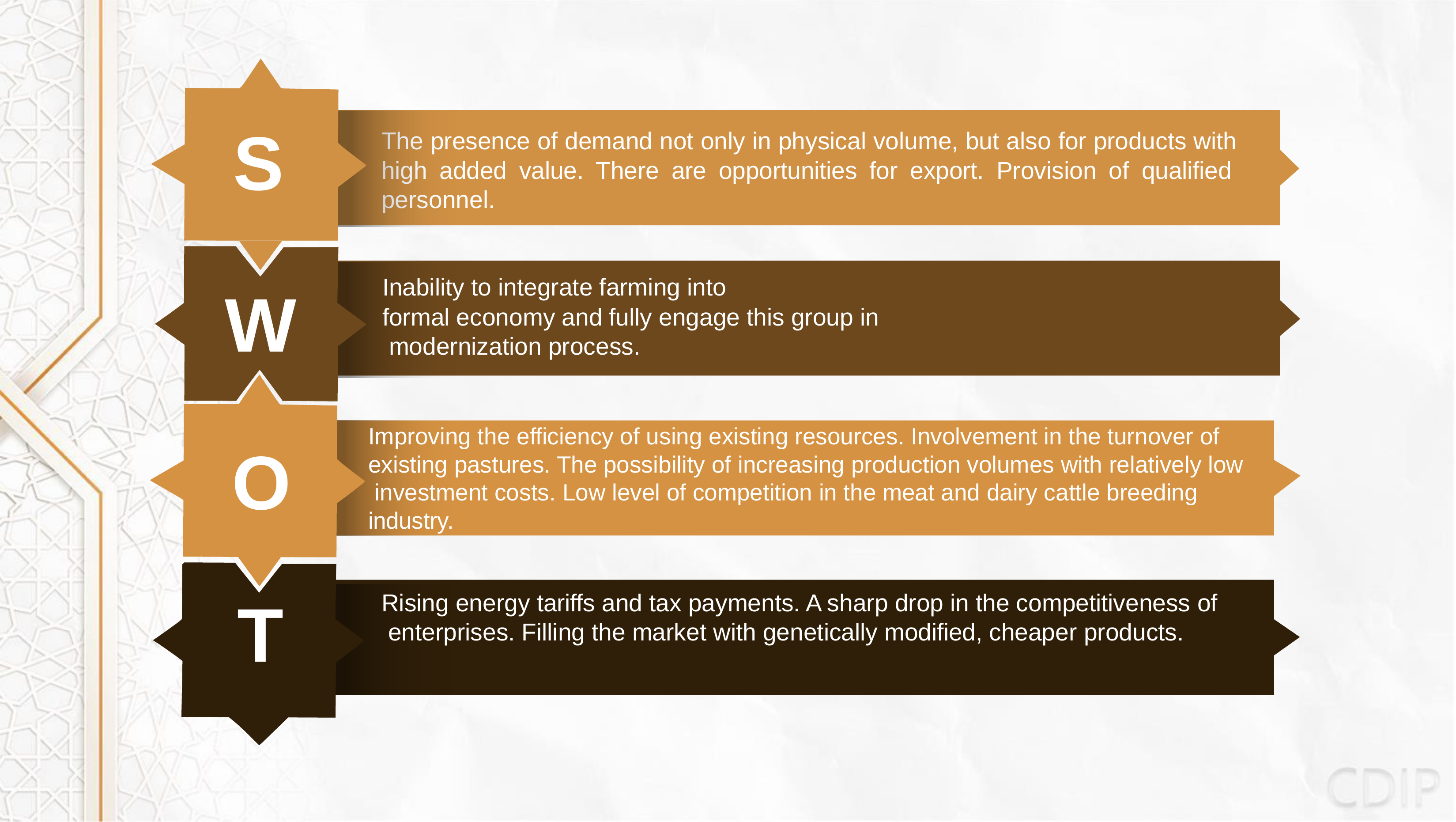

S
The presence of demand not only in physical volume, but also for products with  high added value. There are opportunities for export. Provision of qualified  personnel.

Inability to integrate farming into
formal economy and fully engage this group in  modernization process.
W

Improving the efficiency of using existing resources. Involvement in the turnover of  existing pastures. The possibility of increasing production volumes with relatively low  investment costs. Low level of competition in the meat and dairy cattle breeding  industry.

O
T

Rising energy tariffs and tax payments. A sharp drop in the competitiveness of  enterprises. Filling the market with genetically modified, cheaper products.